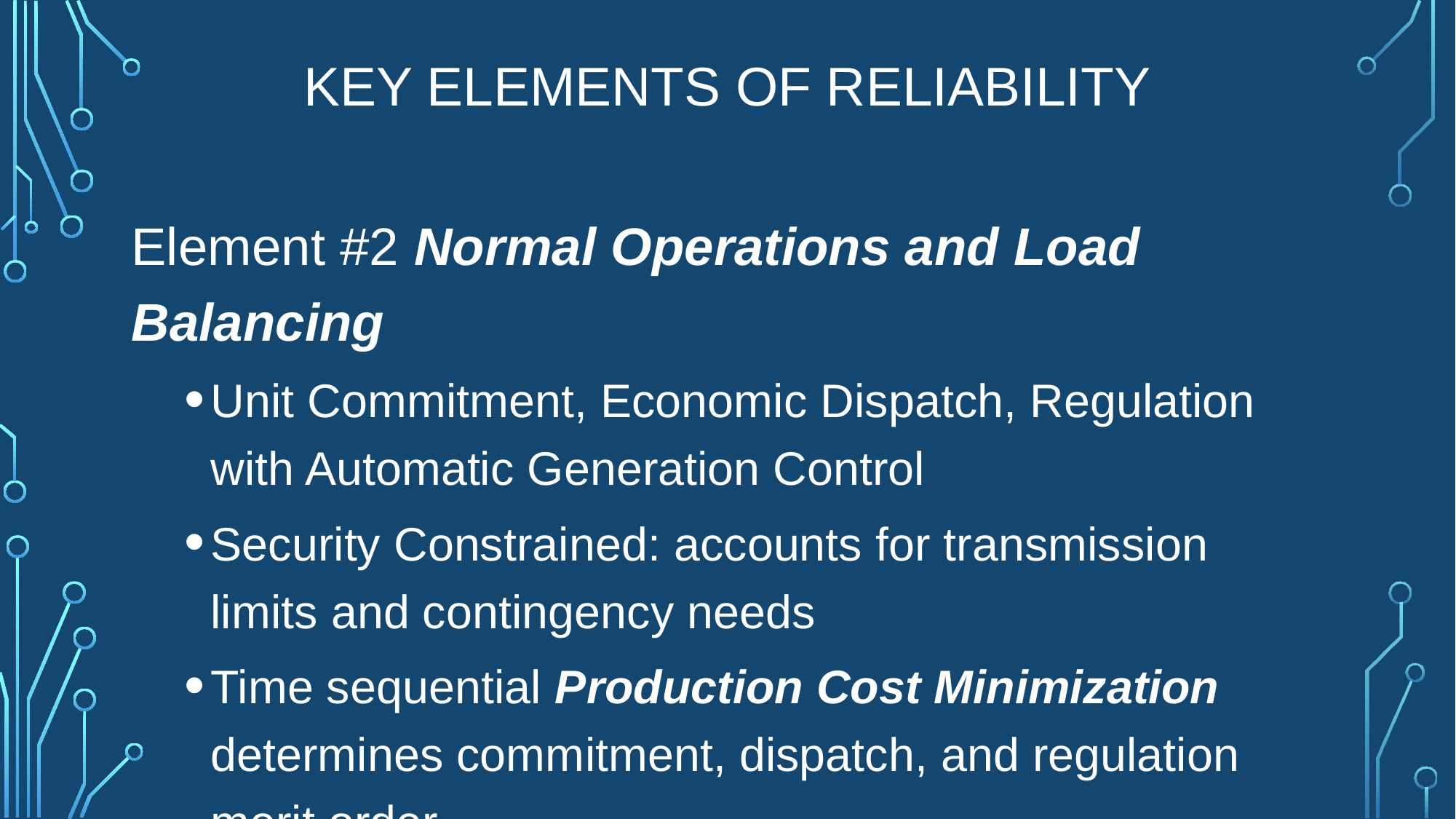

# Key Elements of Reliability
Element #2 Normal Operations and Load Balancing
Unit Commitment, Economic Dispatch, Regulation with Automatic Generation Control
Security Constrained: accounts for transmission limits and contingency needs
Time sequential Production Cost Minimization determines commitment, dispatch, and regulation merit order